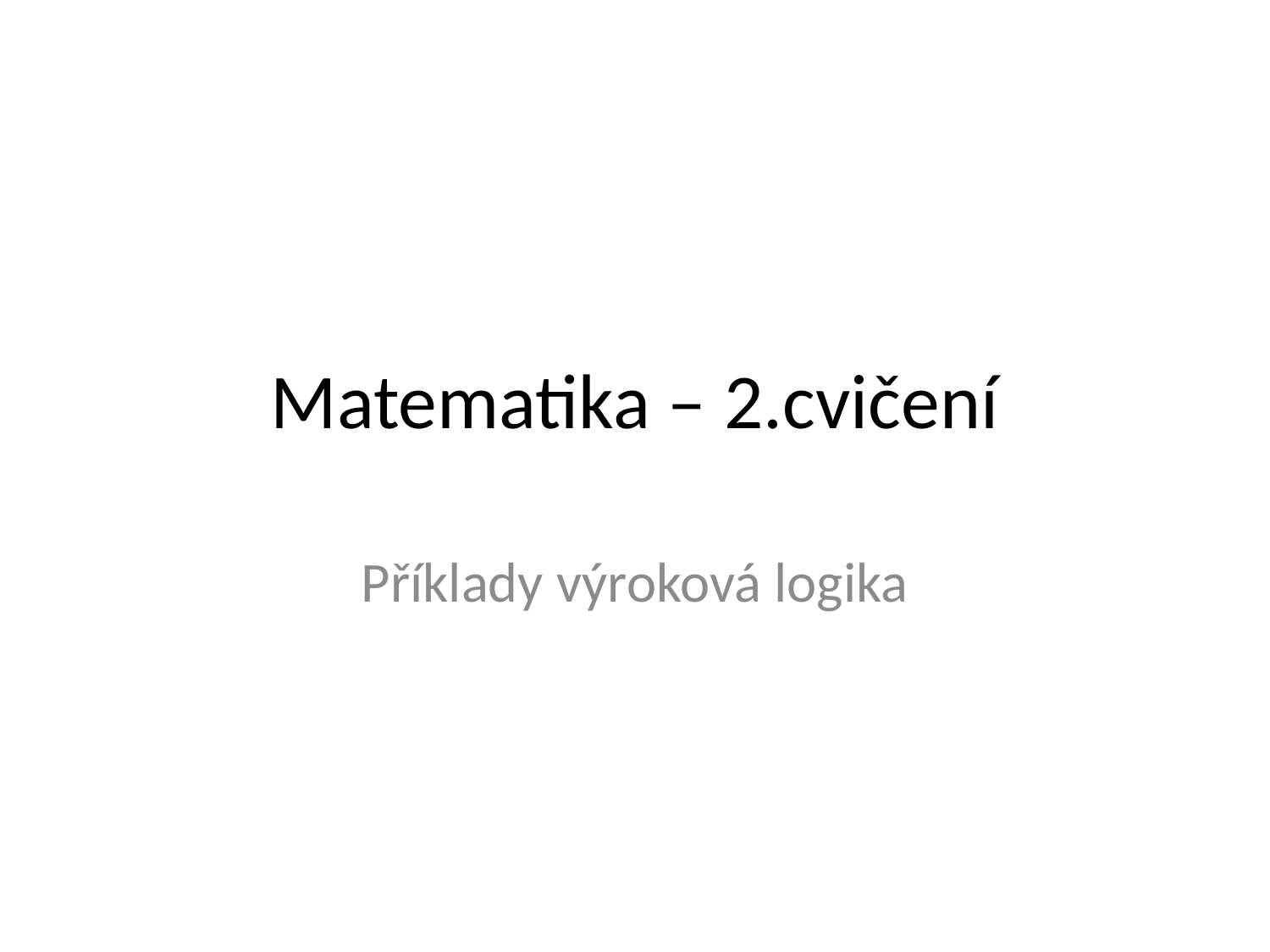

# Matematika – 2.cvičení
Příklady výroková logika